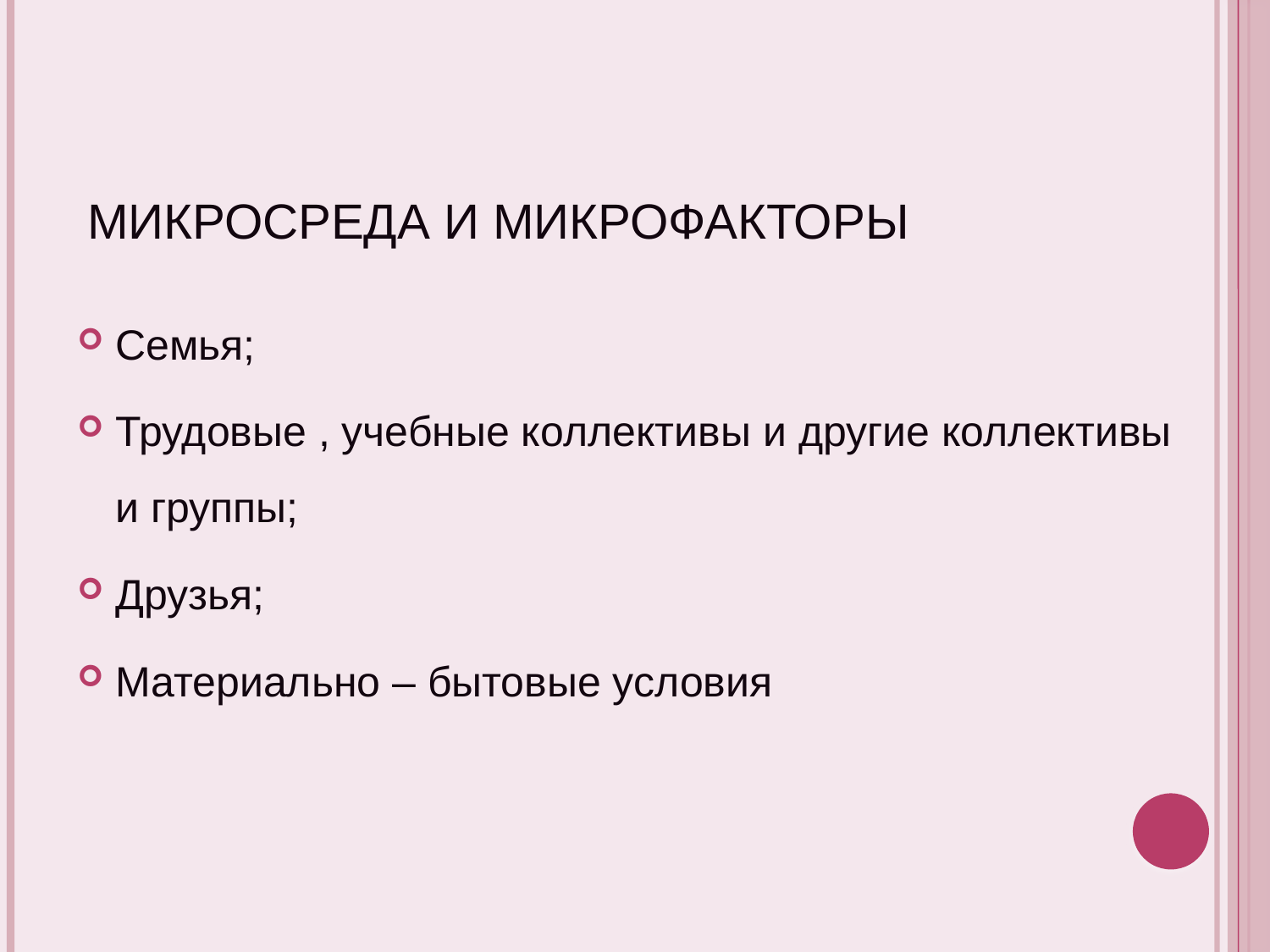

# Микросреда и микрофакторы
Семья;
Трудовые , учебные коллективы и другие коллективы и группы;
Друзья;
Материально – бытовые условия